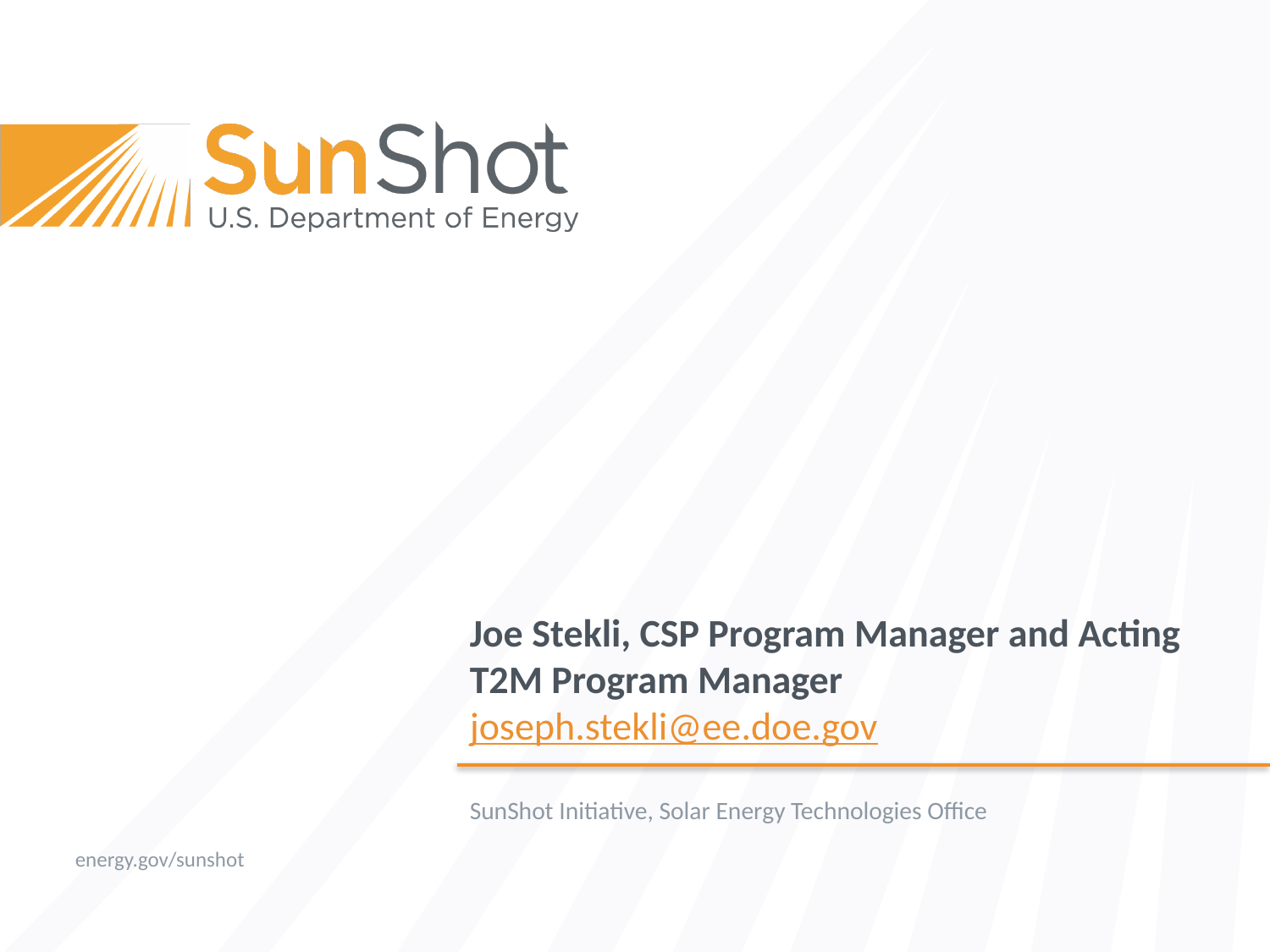

# Joe Stekli, CSP Program Manager and Acting T2M Program Manager joseph.stekli@ee.doe.gov SunShot Initiative, Solar Energy Technologies Office